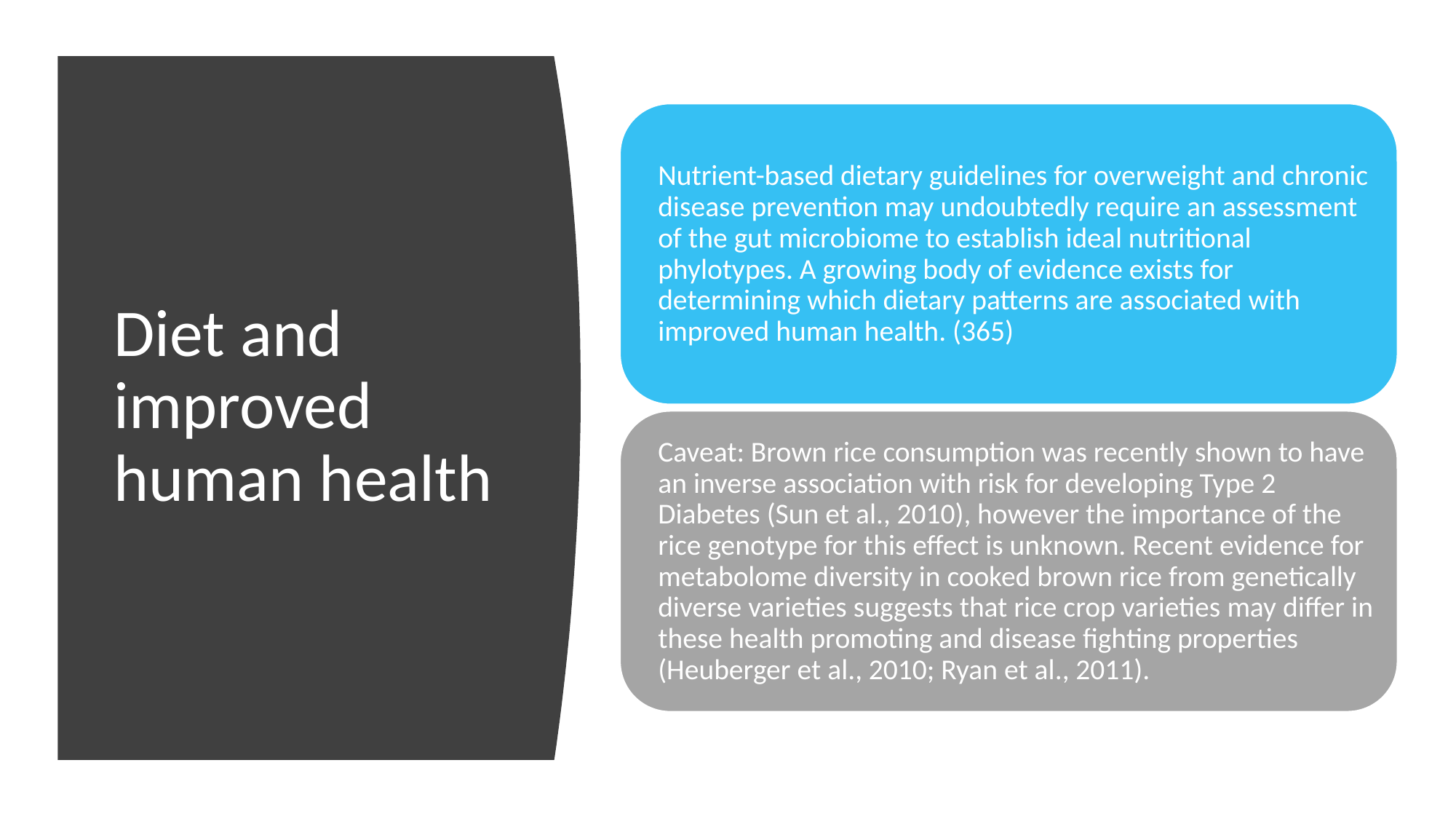

Nutrient-based dietary guidelines for overweight and chronic disease prevention may undoubtedly require an assessment of the gut microbiome to establish ideal nutritional phylotypes. A growing body of evidence exists for determining which dietary patterns are associated with improved human health. (365)
Caveat: Brown rice consumption was recently shown to have an inverse association with risk for developing Type 2 Diabetes (Sun et al., 2010), however the importance of the rice genotype for this effect is unknown. Recent evidence for metabolome diversity in cooked brown rice from genetically diverse varieties suggests that rice crop varieties may differ in these health promoting and disease fighting properties (Heuberger et al., 2010; Ryan et al., 2011).

# Diet and improved human health